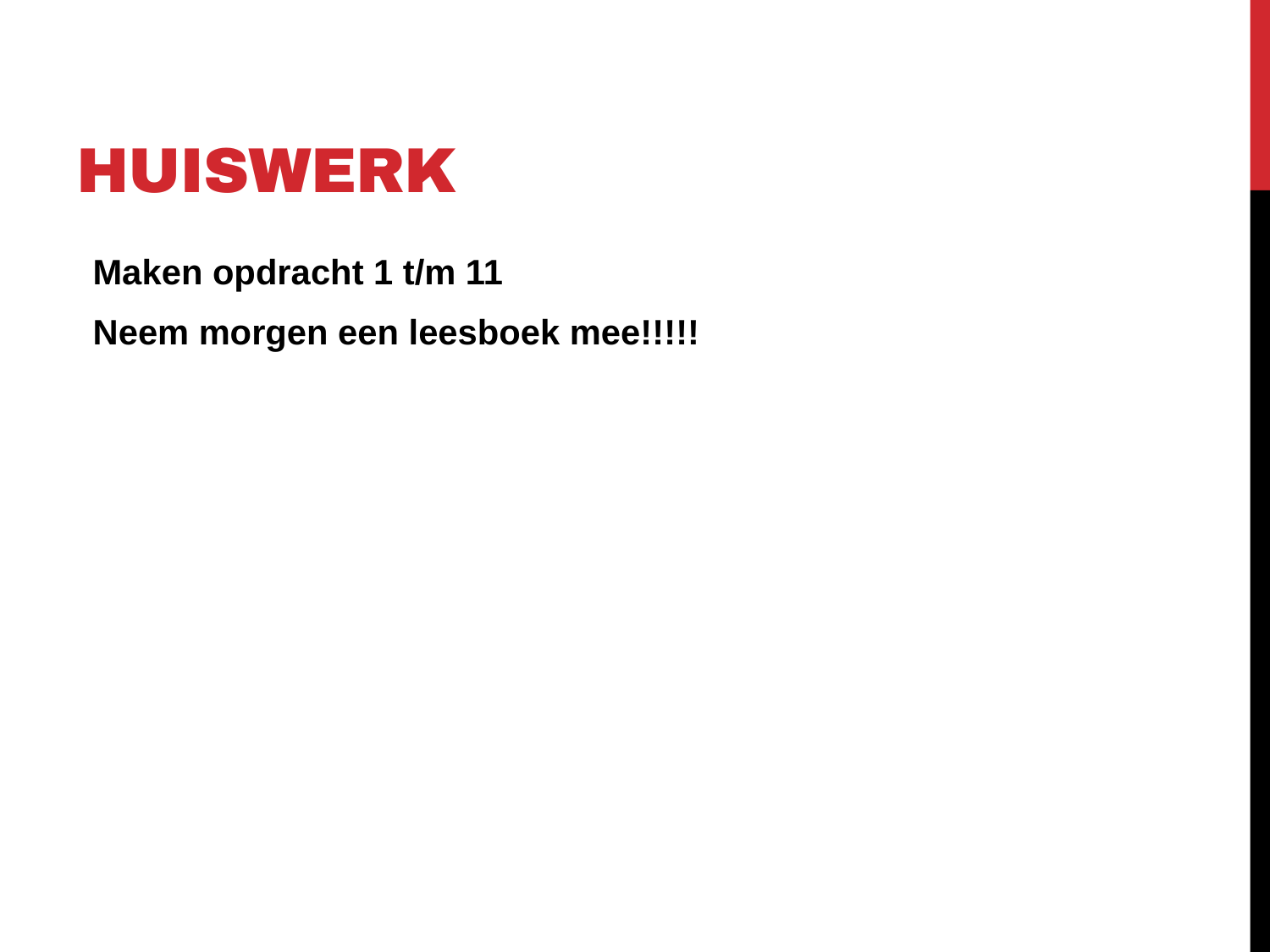

# Huiswerk
Maken opdracht 1 t/m 11
Neem morgen een leesboek mee!!!!!